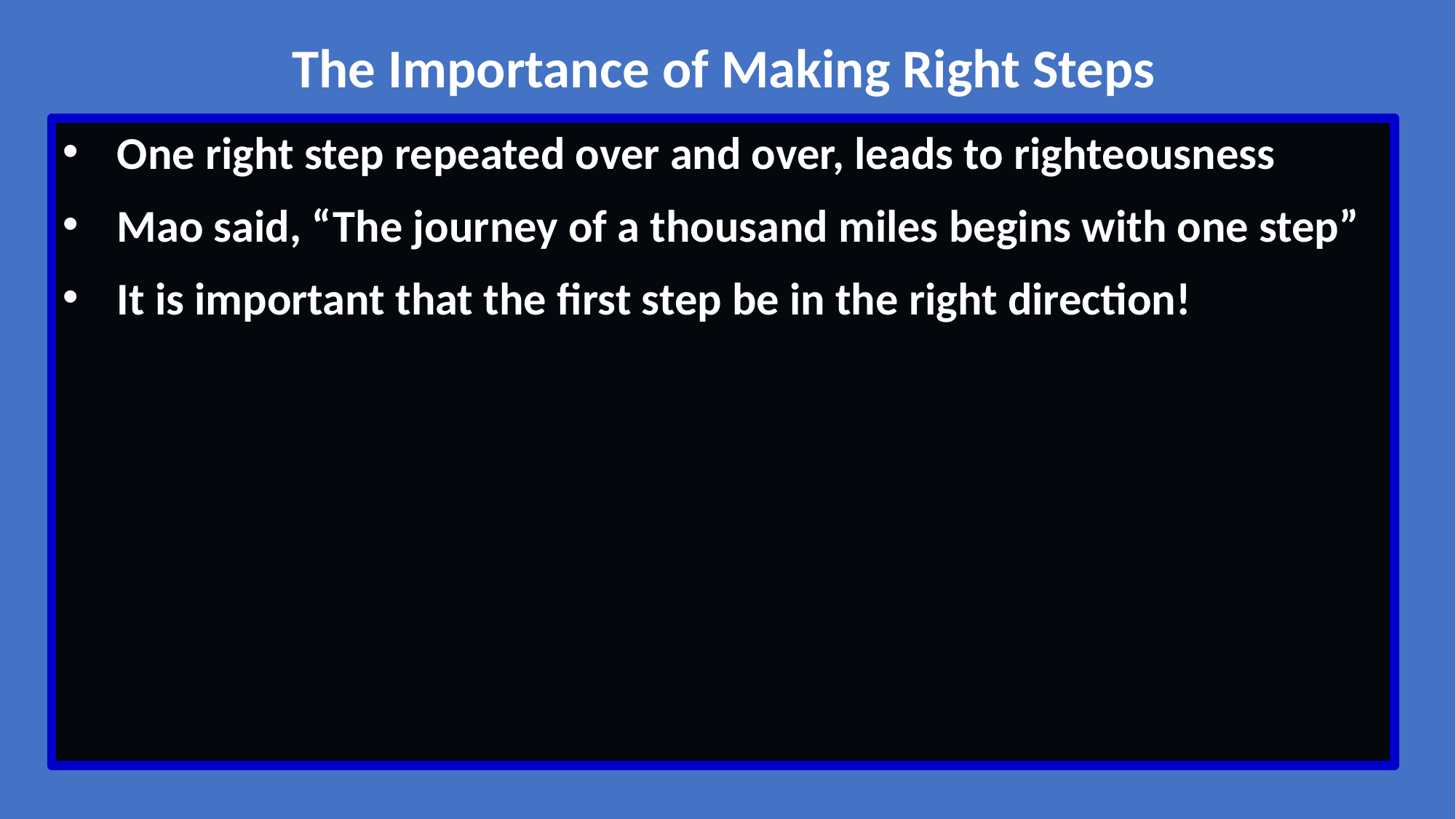

The Importance of Making Right Steps
One right step repeated over and over, leads to righteousness
Mao said, “The journey of a thousand miles begins with one step”
It is important that the first step be in the right direction!